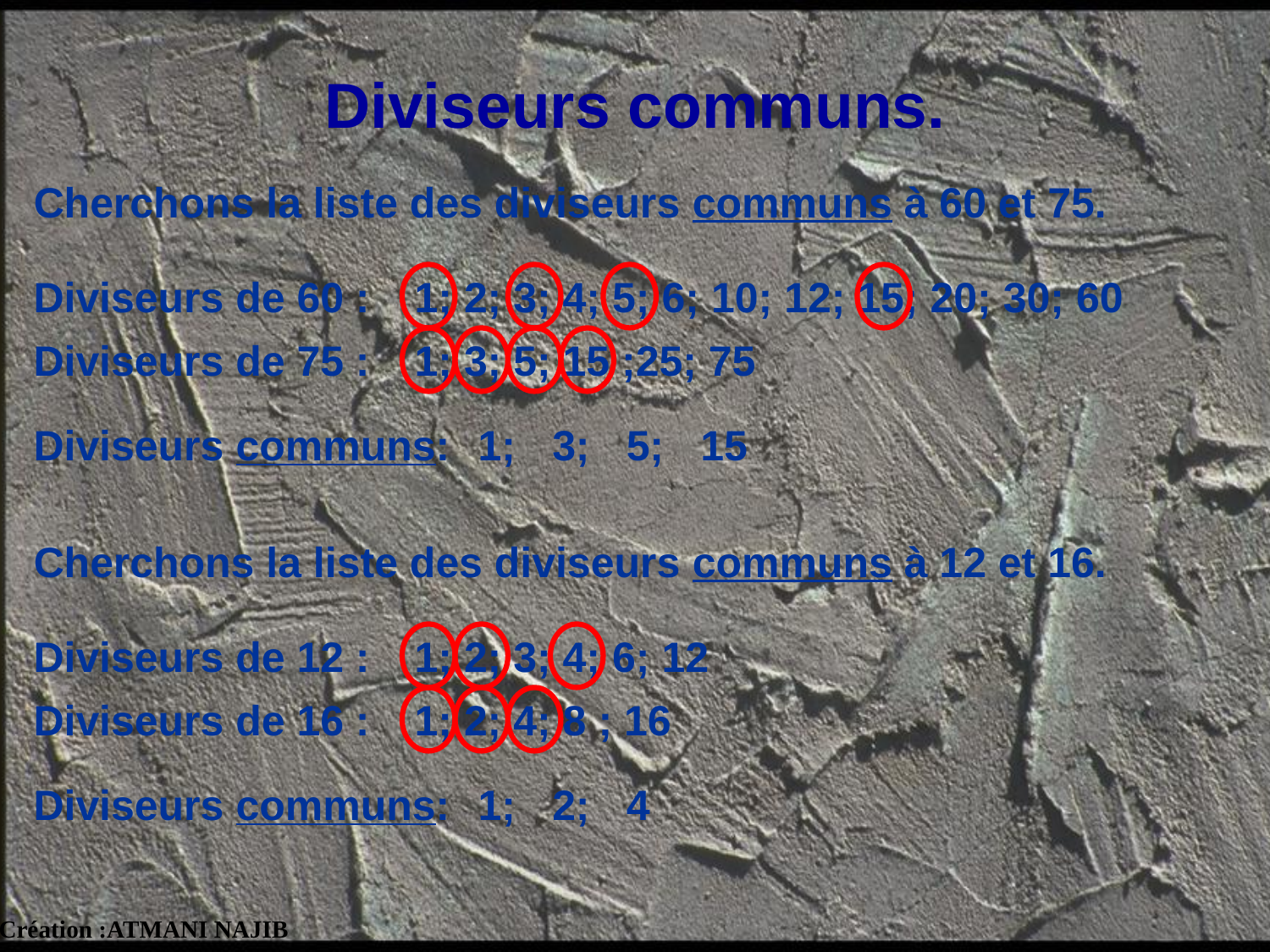

Diviseurs communs.
Cherchons la liste des diviseurs communs à 60 et 75.
Diviseurs de 60 :
1; 2; 3; 4; 5; 6; 10; 12; 15; 20; 30; 60

Diviseurs de 75 :
1; 3; 5; 15 ;25; 75

Diviseurs communs:
1;
3;
5;
15
Cherchons la liste des diviseurs communs à 12 et 16.
Diviseurs de 12 :
1; 2; 3; 4; 6; 12

Diviseurs de 16 :
1; 2; 4; 8 ; 16

Diviseurs communs:
1;
2;
4
Création :ATMANI NAJIB